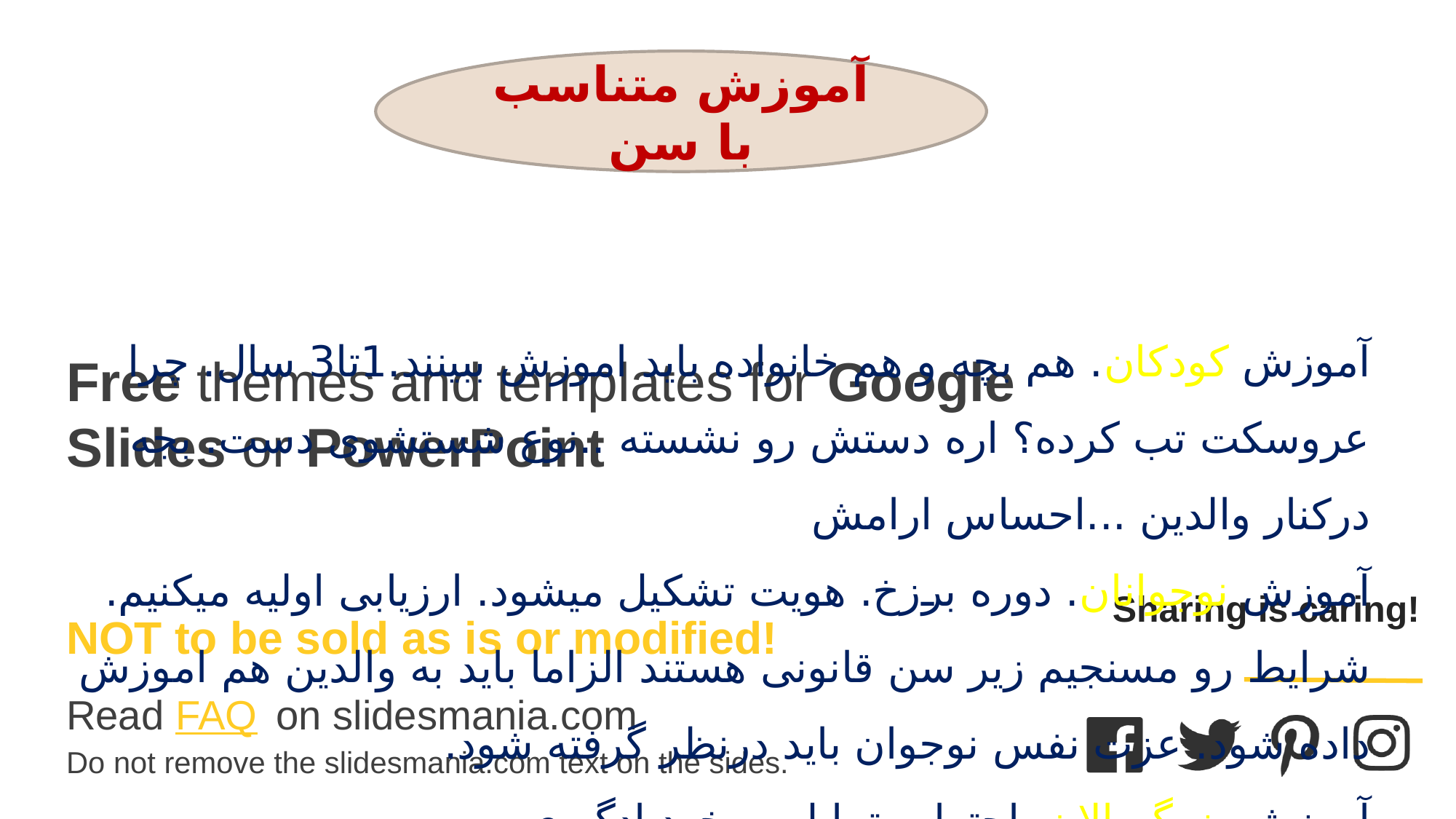

آموزش متناسب با سن
آموزش کودکان. هم بچه و هم خانواده باید اموزش ببینند.1تا3 سال. چرا عروسکت تب کرده؟ اره دستش رو نشسته ..نوع شستشوی دست. بجه درکنار والدین ...احساس ارامش
آموزش نوجوانان. دوره برزخ. هویت تشکیل میشود. ارزیابی اولیه میکنیم. شرایط رو مسنجیم زیر سن قانونی هستند الزاما باید به والدین هم اموزش داده شود. عزت نفس نوجوان باید درنظر گرفته شود.
آموزش بزرگسالان. احترام. تمایل به خودیادگیری
آموزش افراد مسن:بالای 65.تغییرات بینایی و شنوایی. کرامت. خیلی تحمل اطلاعات زیاد ندارند. آژیته. کوتاه دفعات زیاد